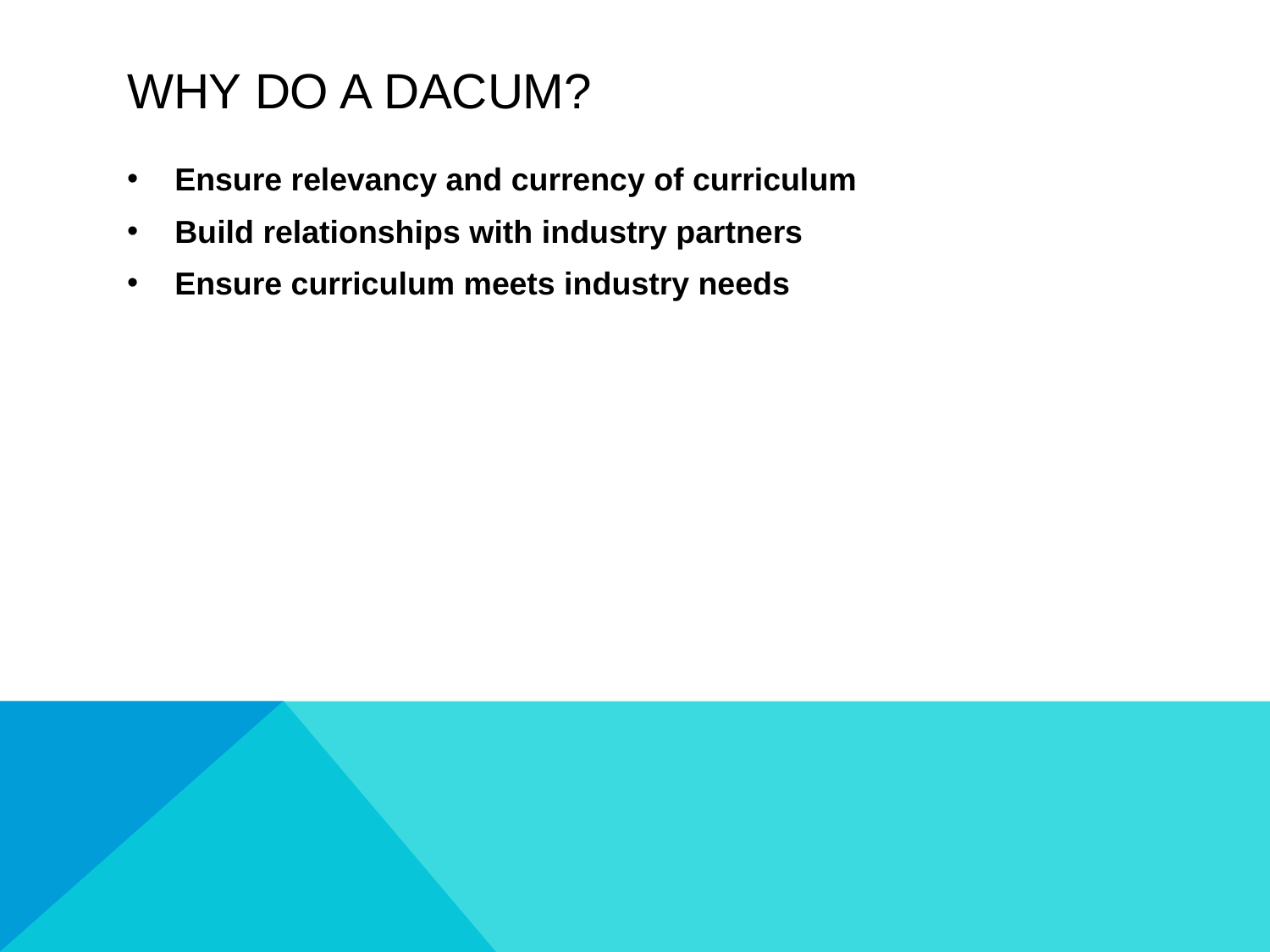

# Why Do a DACUM?
Ensure relevancy and currency of curriculum
Build relationships with industry partners
Ensure curriculum meets industry needs